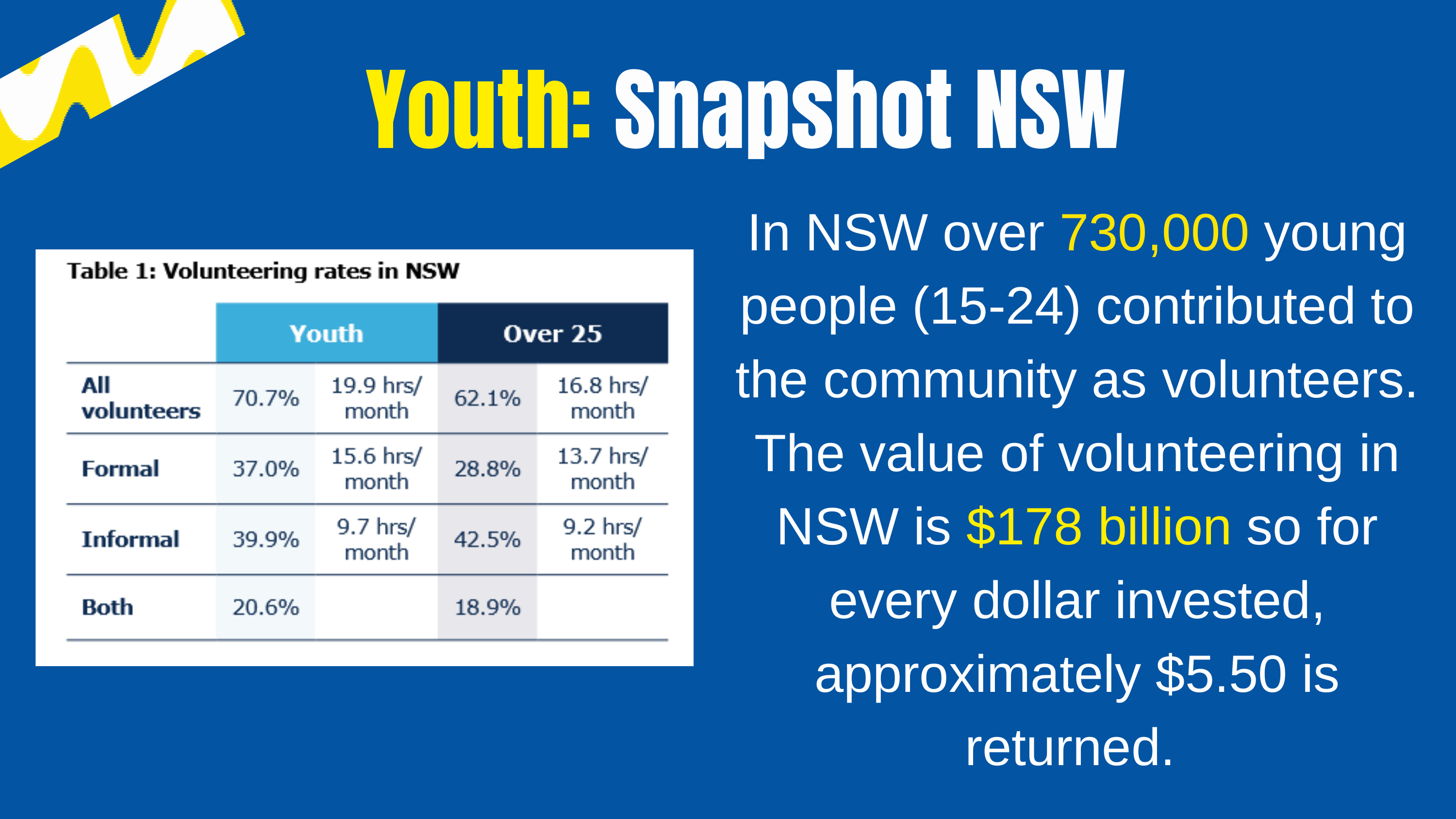

Youth: Snapshot NSW

In NSW over 730,000 young people (15-24) contributed to the community as volunteers.
The value of volunteering in NSW is $178 billion so for every dollar invested, approximately $5.50 is returned.